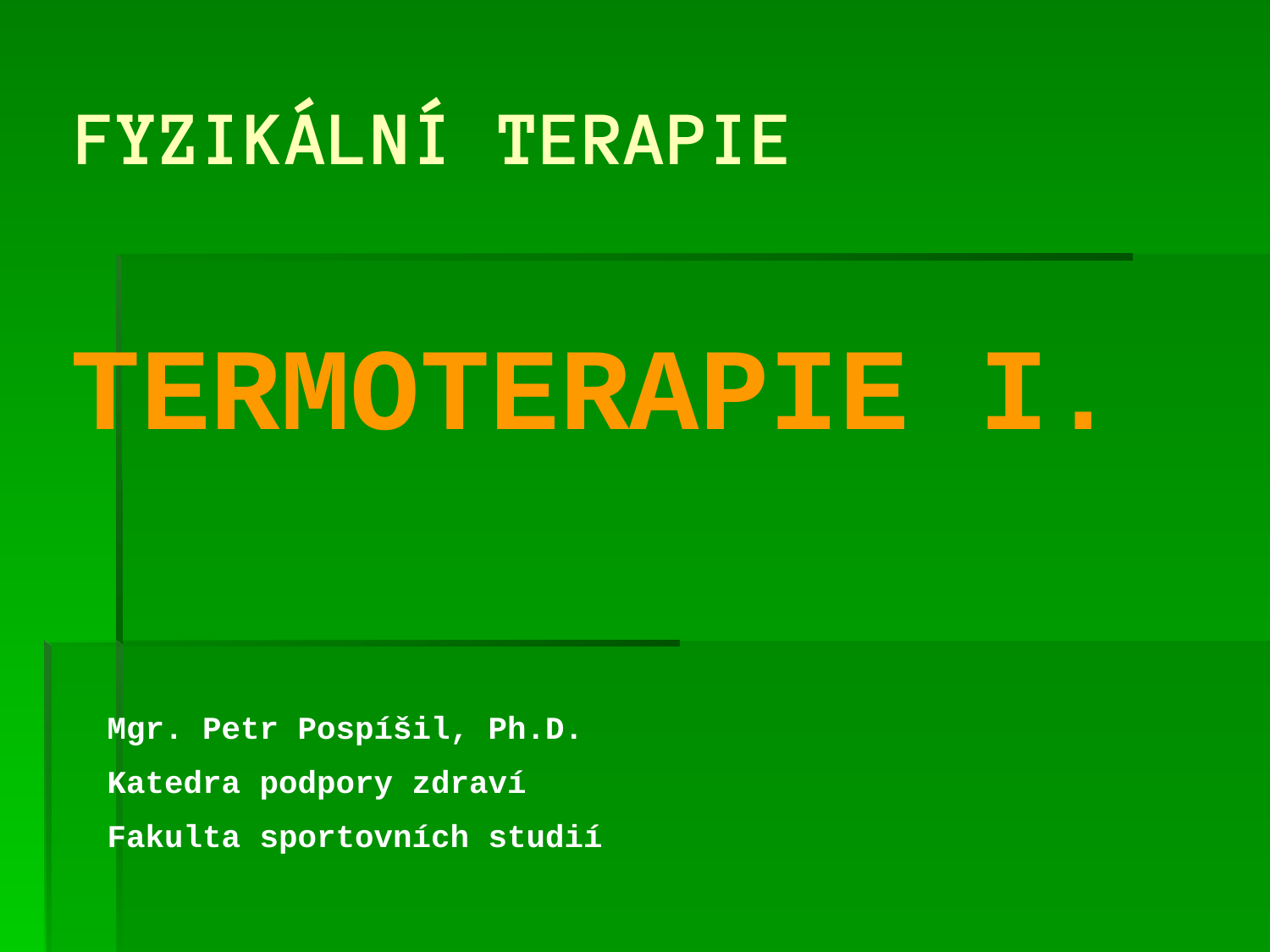

# FYZIKÁLNÍ TERAPIE
TERMOTERAPIE I.
Mgr. Petr Pospíšil, Ph.D.
Katedra podpory zdraví
Fakulta sportovních studií